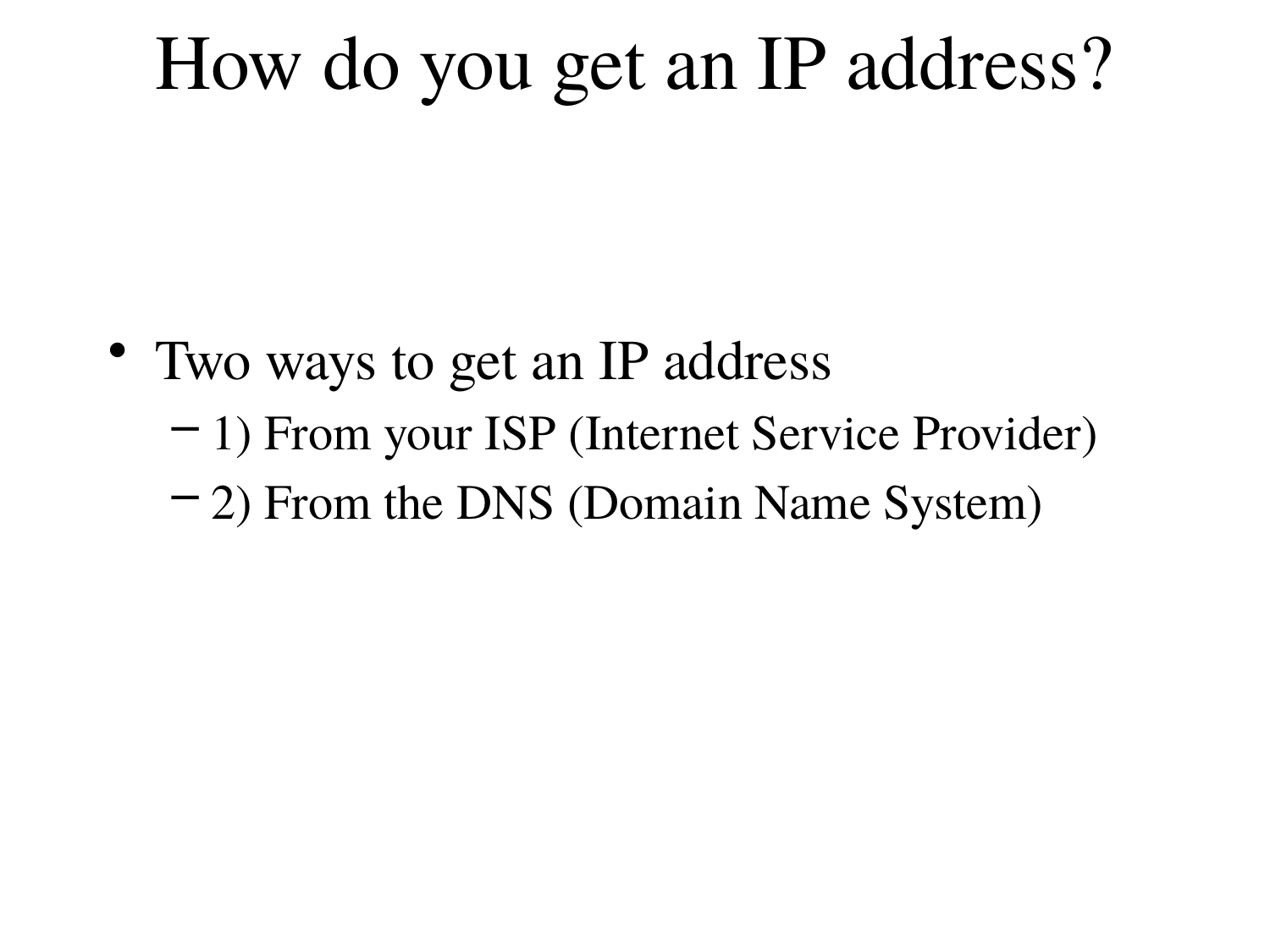

# How do you get an IP address?

Two ways to get an IP address
1) From your ISP (Internet Service Provider)
2) From the DNS (Domain Name System)